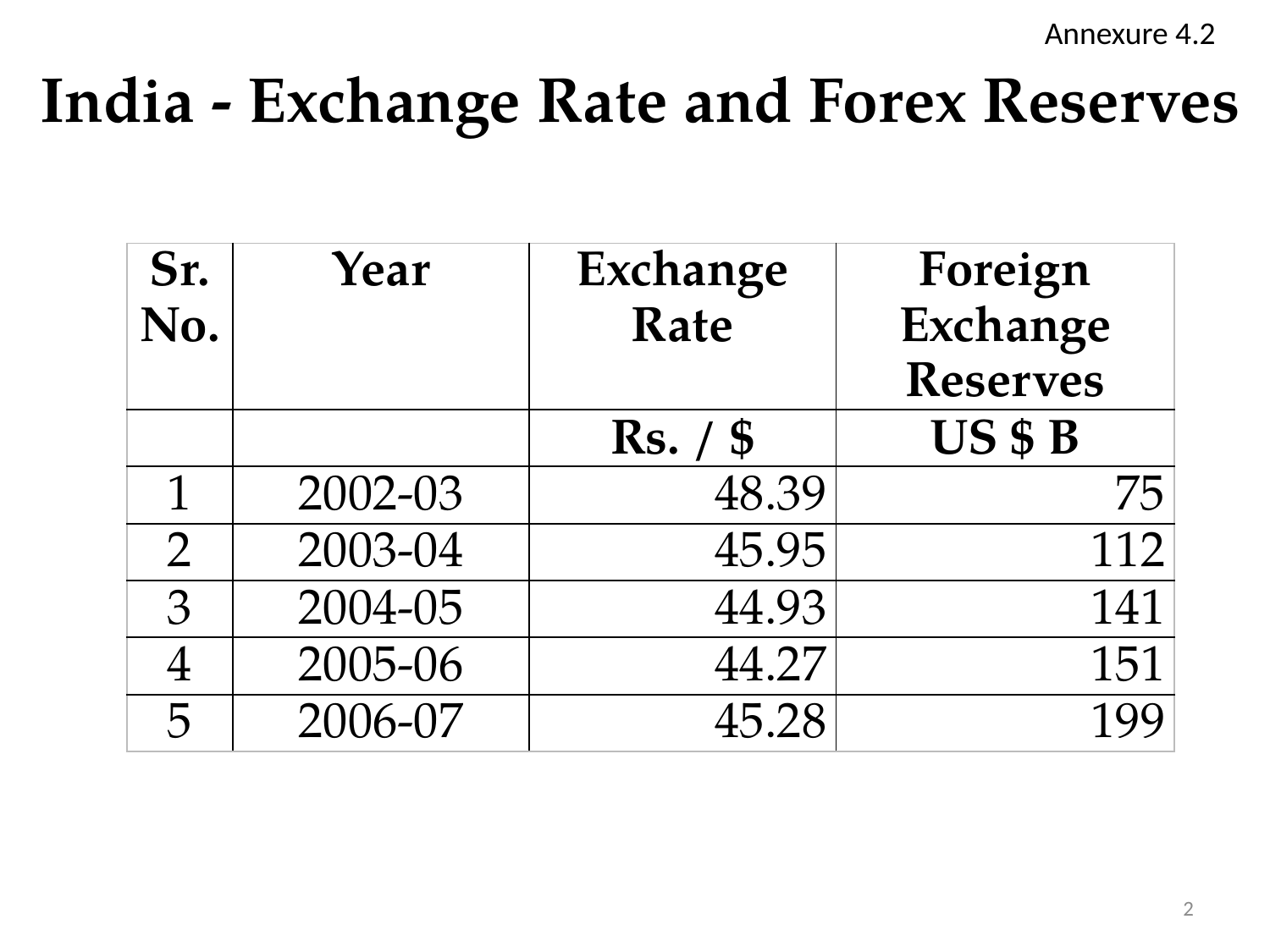

Annexure 4.2
# India - Exchange Rate and Forex Reserves
| Sr. No. | Year | Exchange Rate | Foreign Exchange Reserves |
| --- | --- | --- | --- |
|  |  | Rs. / $ | US $ B |
| 1 | 2002-03 | 48.39 | 75 |
| 2 | 2003-04 | 45.95 | 112 |
| 3 | 2004-05 | 44.93 | 141 |
| 4 | 2005-06 | 44.27 | 151 |
| 5 | 2006-07 | 45.28 | 199 |
2